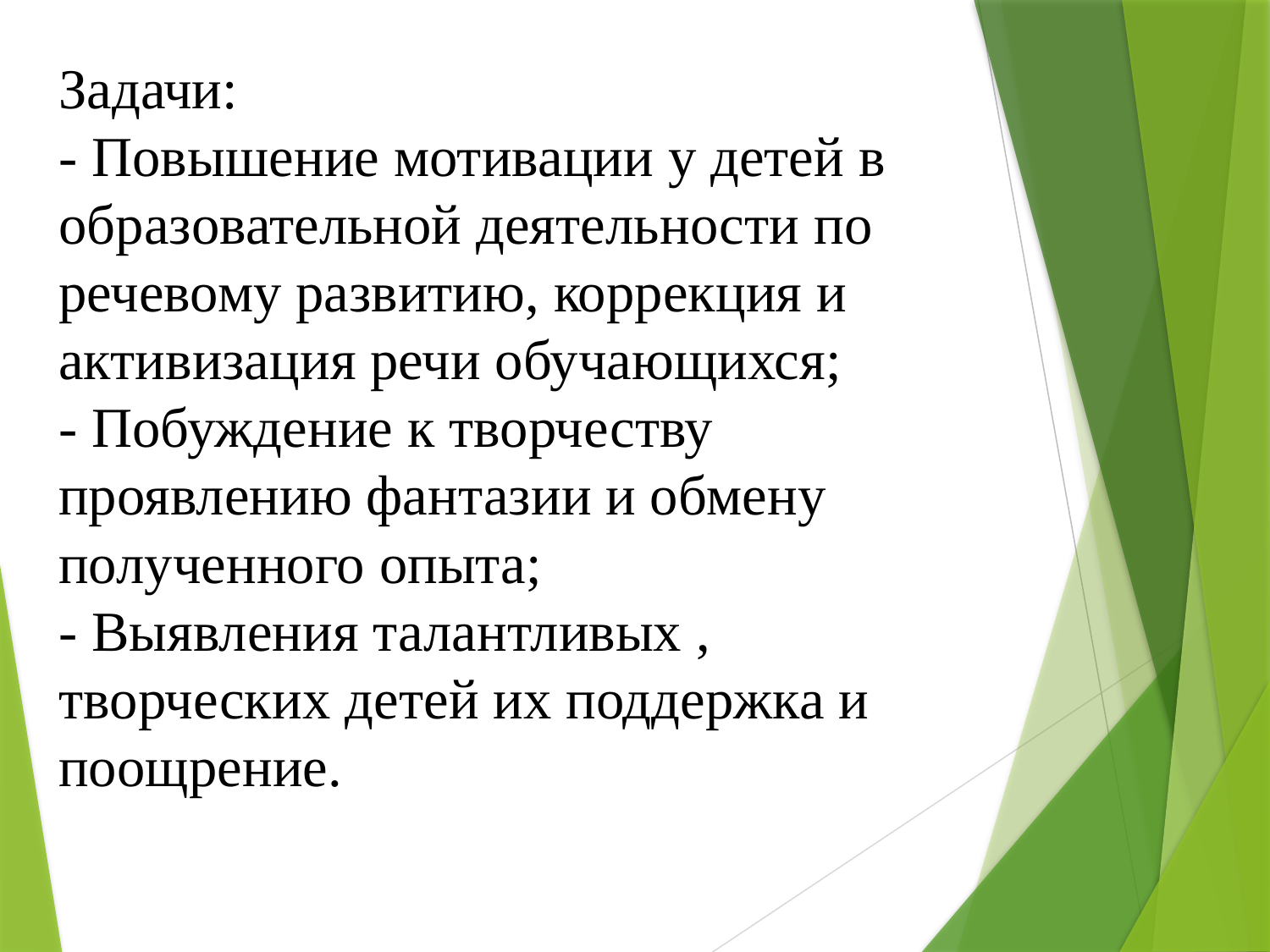

# Задачи: - Повышение мотивации у детей в образовательной деятельности по речевому развитию, коррекция и активизация речи обучающихся; - Побуждение к творчеству проявлению фантазии и обмену полученного опыта; - Выявления талантливых , творческих детей их поддержка и поощрение.